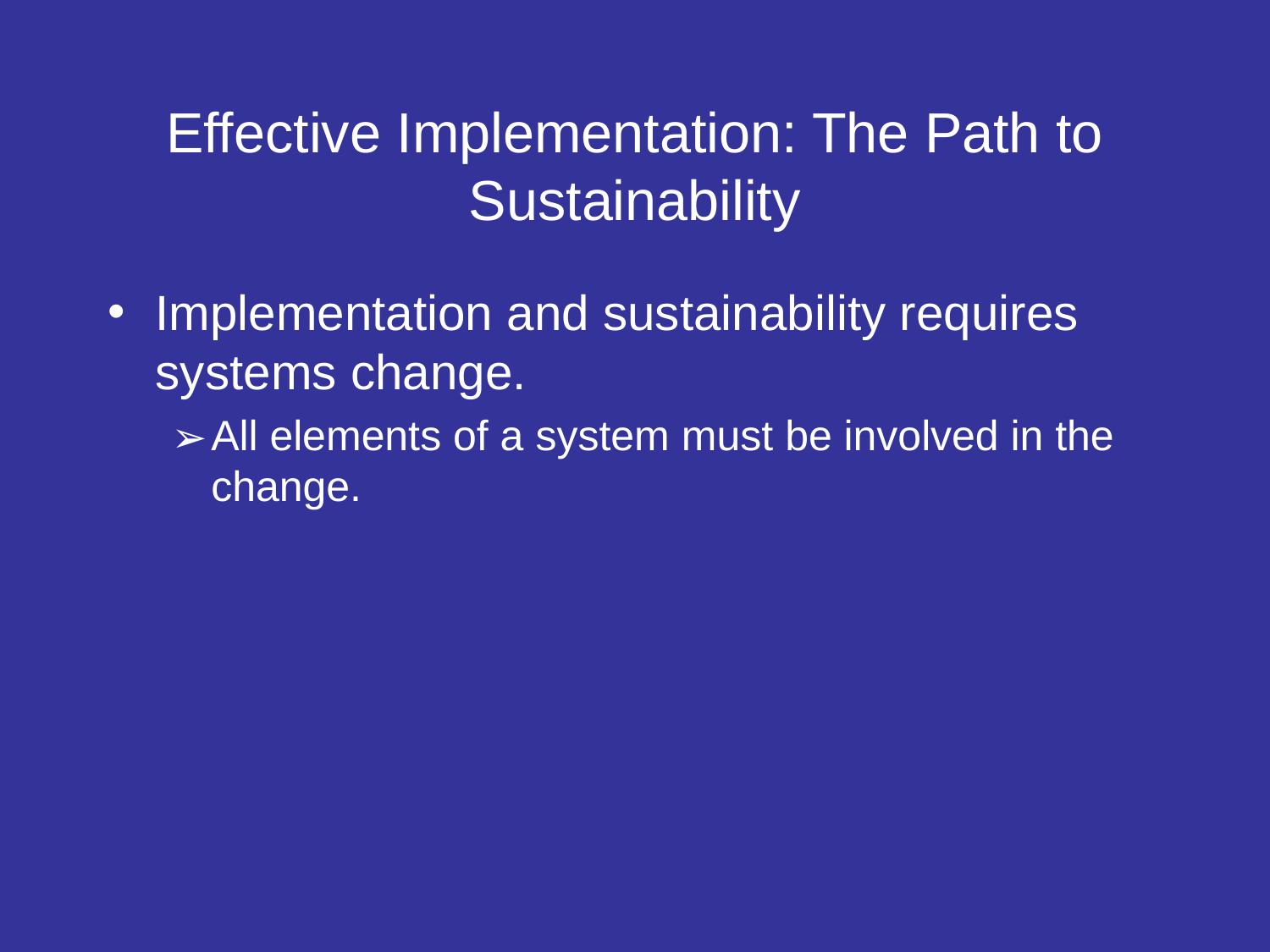

# Effective Implementation: The Path to Sustainability
Implementation and sustainability requires systems change.
All elements of a system must be involved in the change.